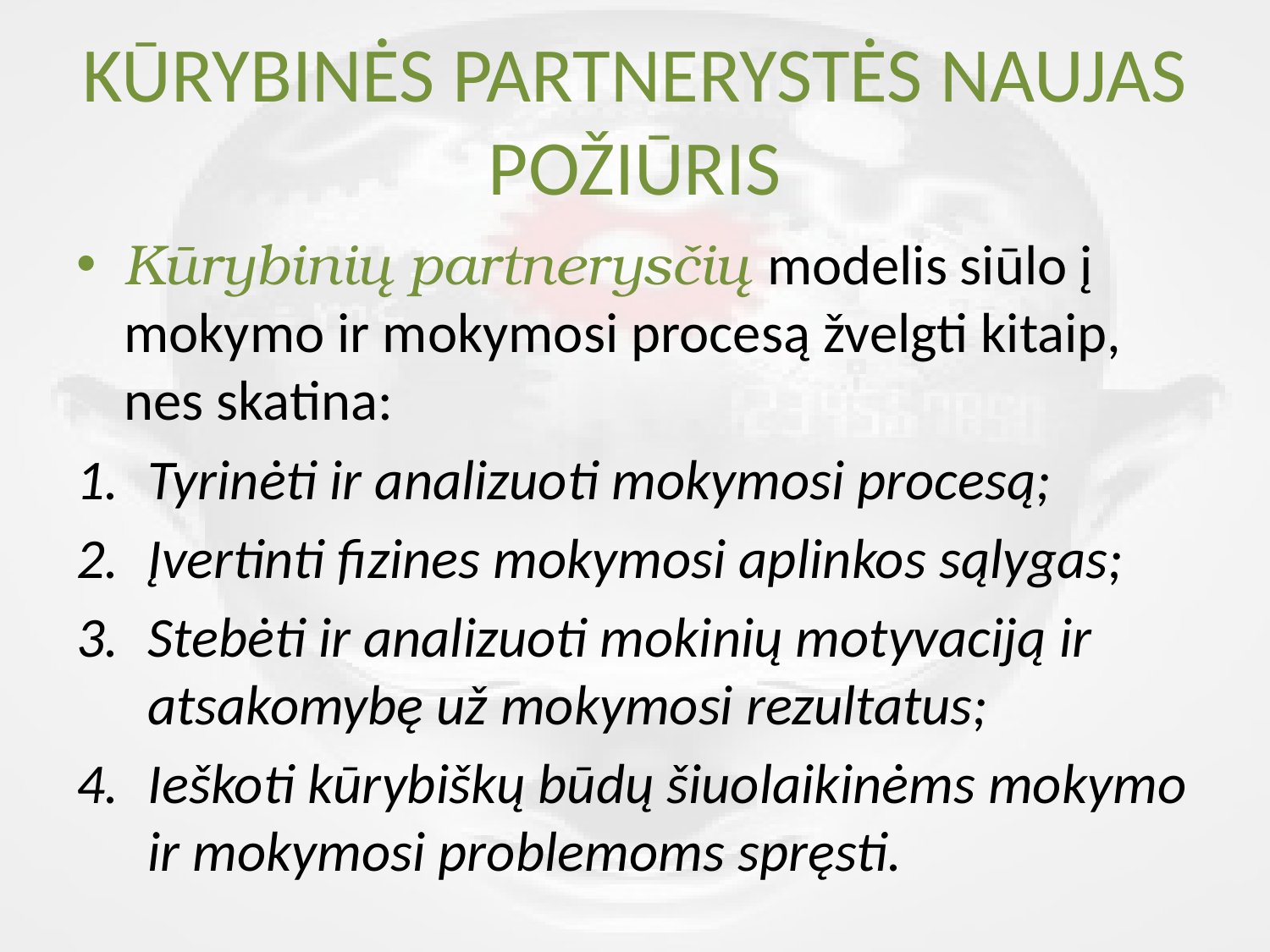

# KŪRYBINĖS PARTNERYSTĖS NAUJAS POŽIŪRIS
Kūrybinių partnerysčių modelis siūlo į mokymo ir mokymosi procesą žvelgti kitaip, nes skatina:
Tyrinėti ir analizuoti mokymosi procesą;
Įvertinti fizines mokymosi aplinkos sąlygas;
Stebėti ir analizuoti mokinių motyvaciją ir atsakomybę už mokymosi rezultatus;
Ieškoti kūrybiškų būdų šiuolaikinėms mokymo ir mokymosi problemoms spręsti.